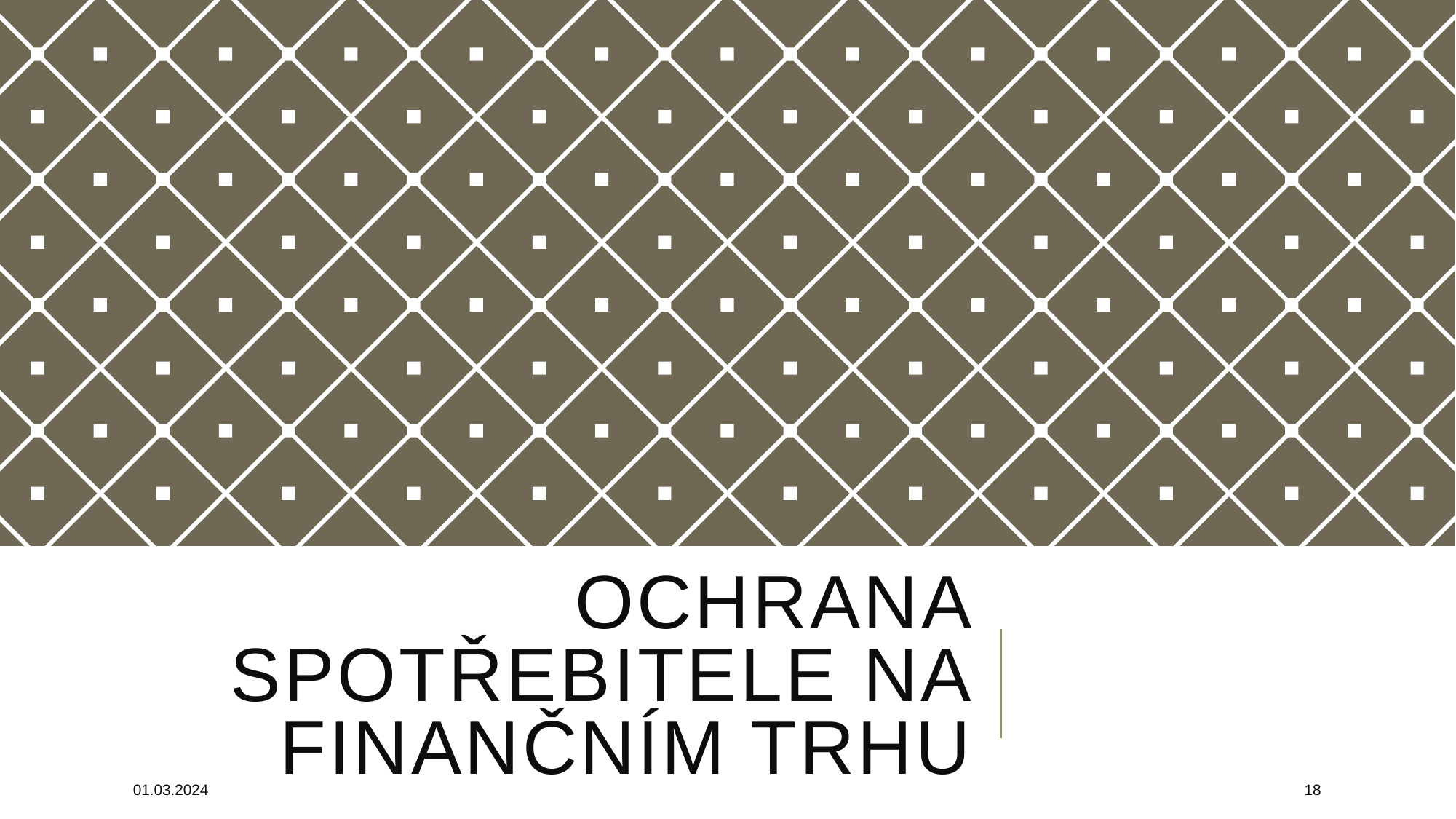

# Ochrana spotřebitele na finančním trhu

01.03.2024
18